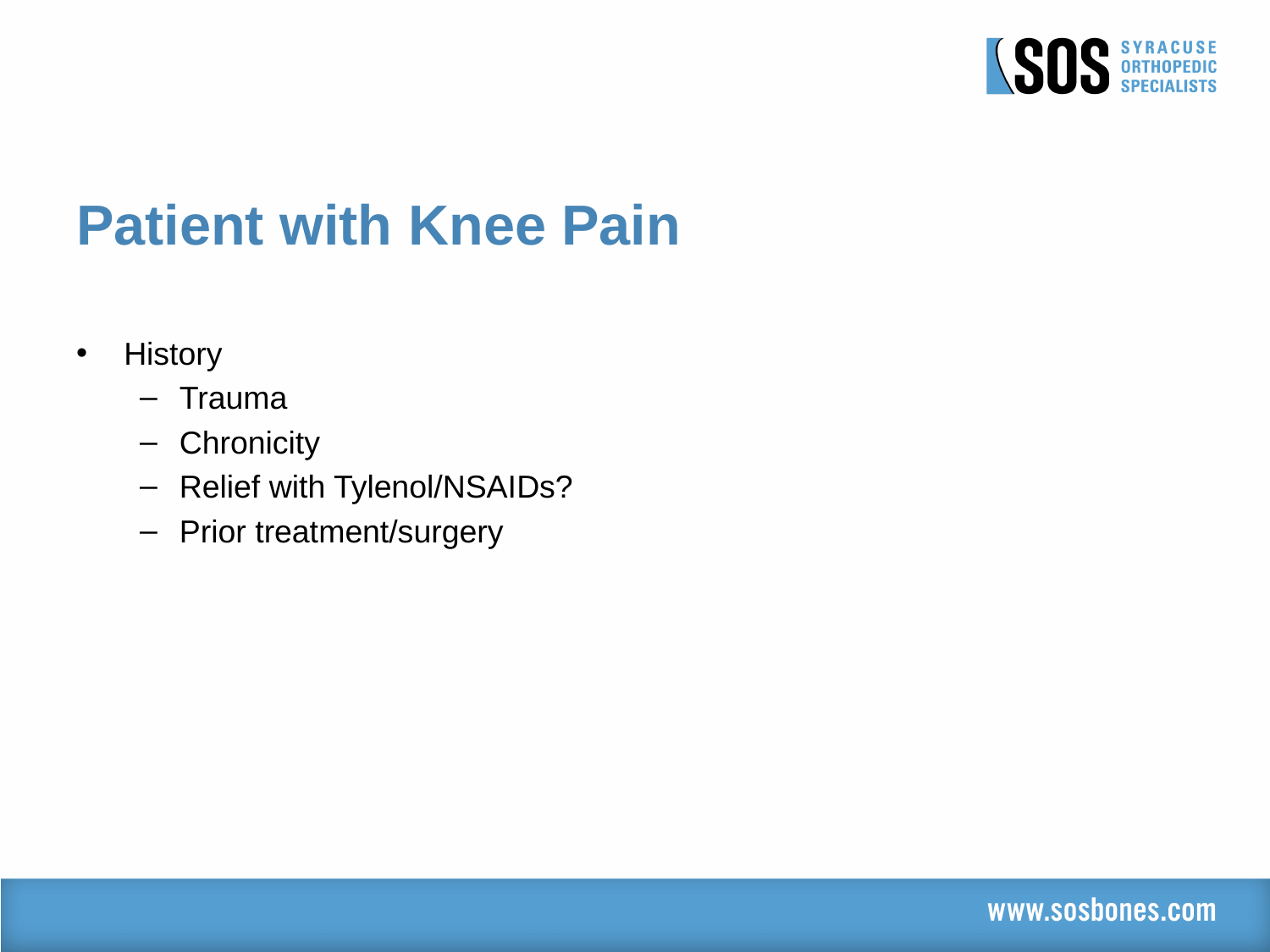

# Patient with Knee Pain
History
Trauma
Chronicity
Relief with Tylenol/NSAIDs?
Prior treatment/surgery